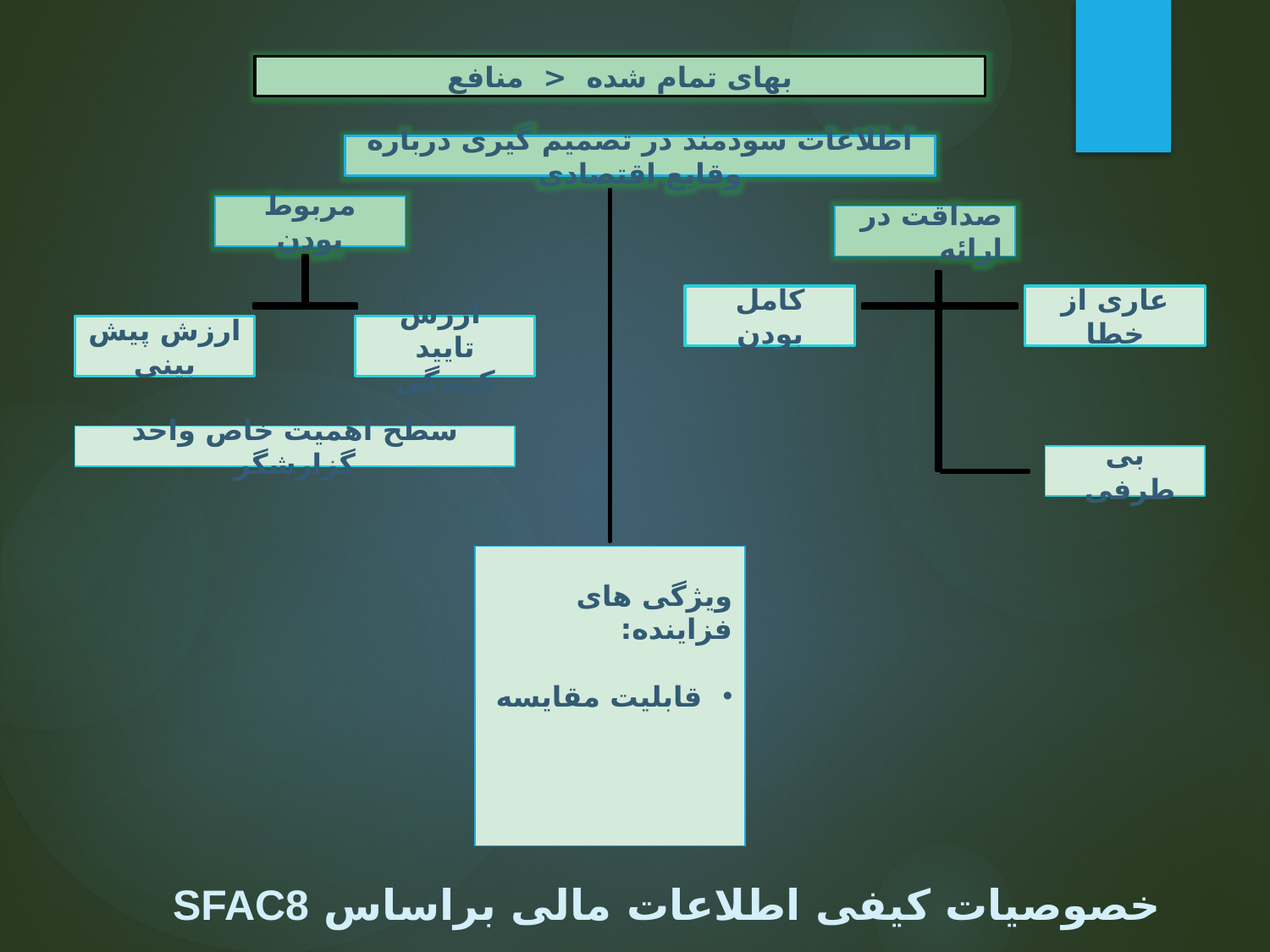

بهای تمام شده  <  منافع
اطلاعات سودمند در تصمیم گیری درباره وقایع اقتصادی
مربوط بودن
صداقت در ارائه

کامل بودن
عاری از خطا

ارزش پیش بینی
 ارزش تایید کنندگی

سطح اهمیت خاص واحد گزارشگر
بی طرفی

ویژگی های فزاینده:

قابلیت مقایسه

خصوصیات کیفی اطلاعات مالی براساس SFAC8